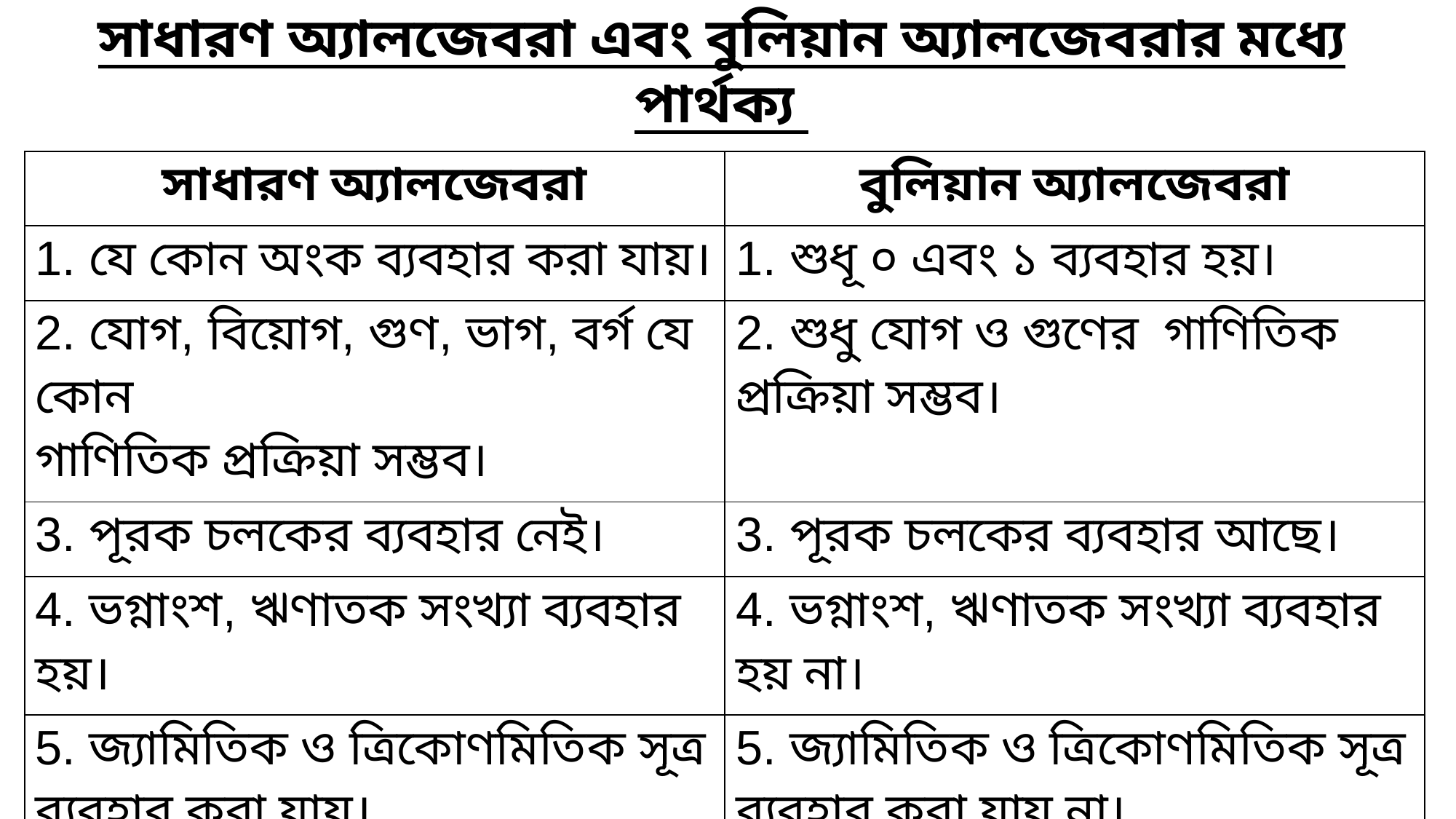

সাধারণ অ্যালজেবরা এবং বুলিয়ান অ্যালজেবরার মধ্যে পার্থক্য
| সাধারণ অ্যালজেবরা | বুলিয়ান অ্যালজেবরা |
| --- | --- |
| 1. যে কোন অংক ব্যবহার করা যায়। | 1. শুধূ ০ এবং ১ ব্যবহার হয়। |
| 2. যোগ, বিয়োগ, গুণ, ভাগ, বর্গ যে কোন গাণিতিক প্রক্রিয়া সম্ভব। | 2. শুধু যোগ ও গুণের গাণিতিক প্রক্রিয়া সম্ভব। |
| 3. পূরক চলকের ব্যবহার নেই। | 3. পূরক চলকের ব্যবহার আছে। |
| 4. ভগ্নাংশ, ঋণাতক সংখ্যা ব্যবহার হয়। | 4. ভগ্নাংশ, ঋণাতক সংখ্যা ব্যবহার হয় না। |
| 5. জ্যামিতিক ও ত্রিকোণমিতিক সূত্র ব্যবহার করা যায়। | 5. জ্যামিতিক ও ত্রিকোণমিতিক সূত্র ব্যবহার করা যায় না। |